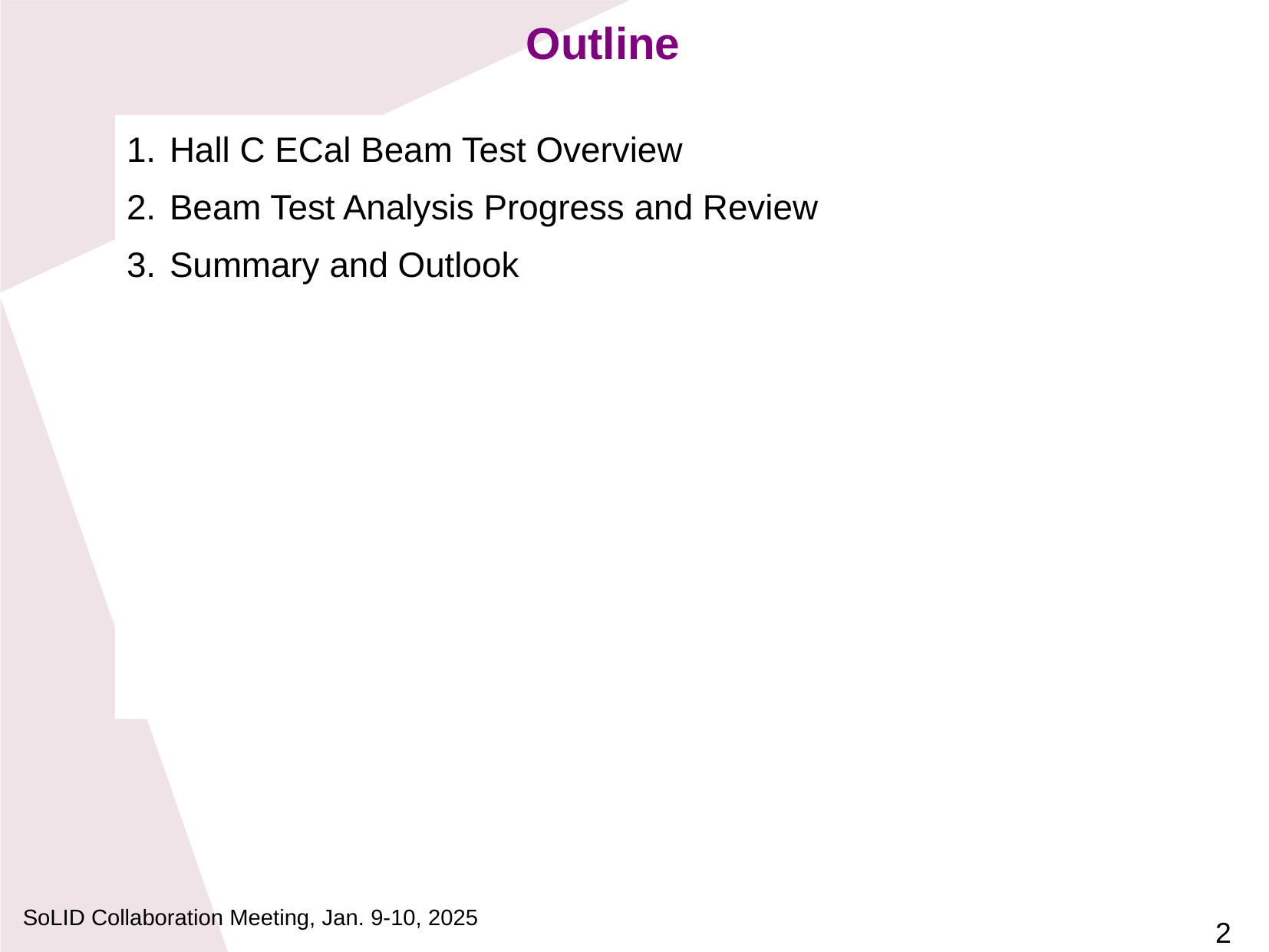

Outline
Hall C ECal Beam Test Overview
Beam Test Analysis Progress and Review
Summary and Outlook